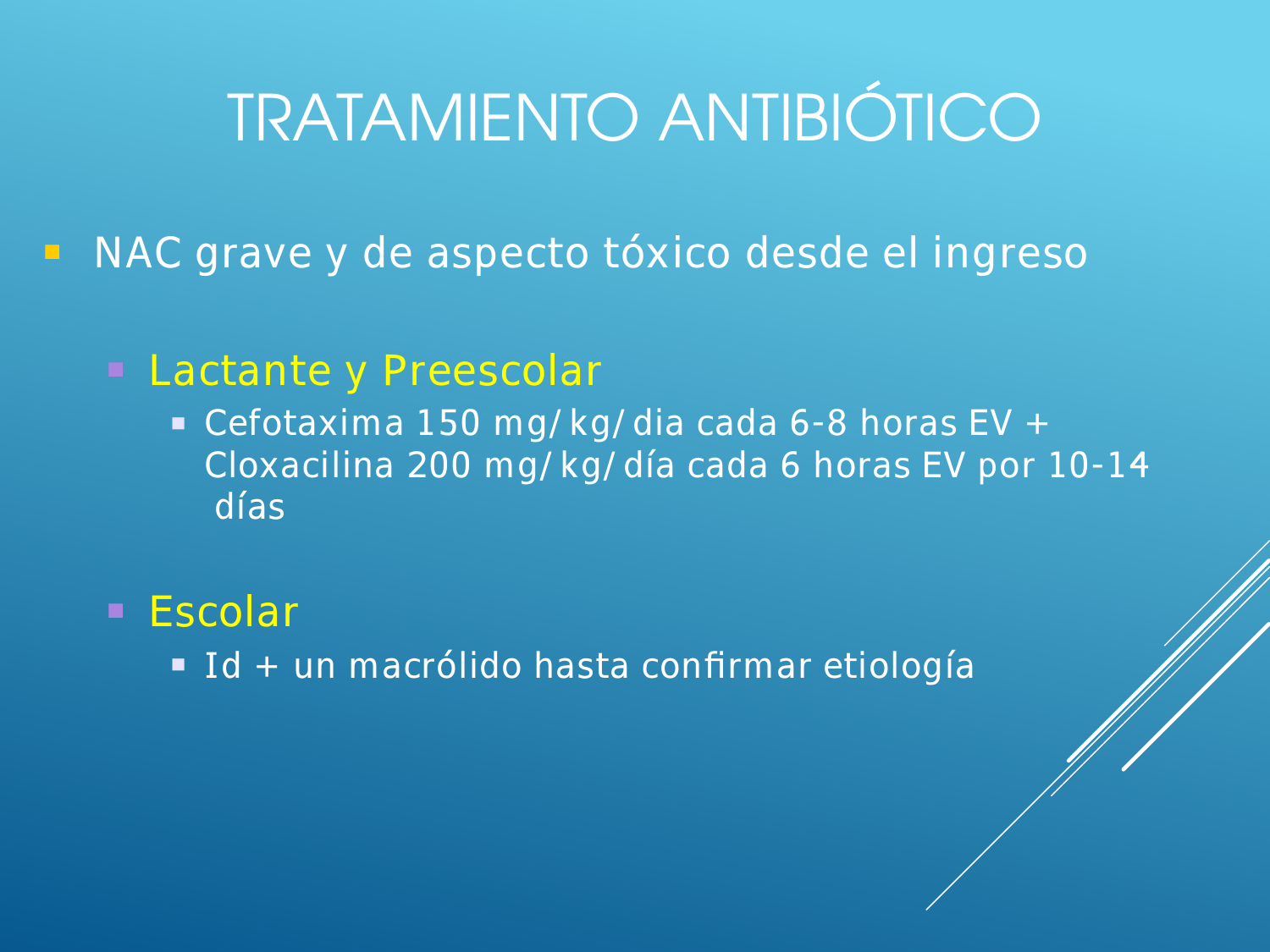

# Tratamiento Antibiótico
NAC grave y de aspecto tóxico desde el ingreso

Lactante y Preescolar
Cefotaxima 150 mg/kg/dia cada 6-8 horas EV +  Cloxacilina 200 mg/kg/día cada 6 horas EV por 10-14  días

Escolar
Id + un macrólido hasta confirmar etiología